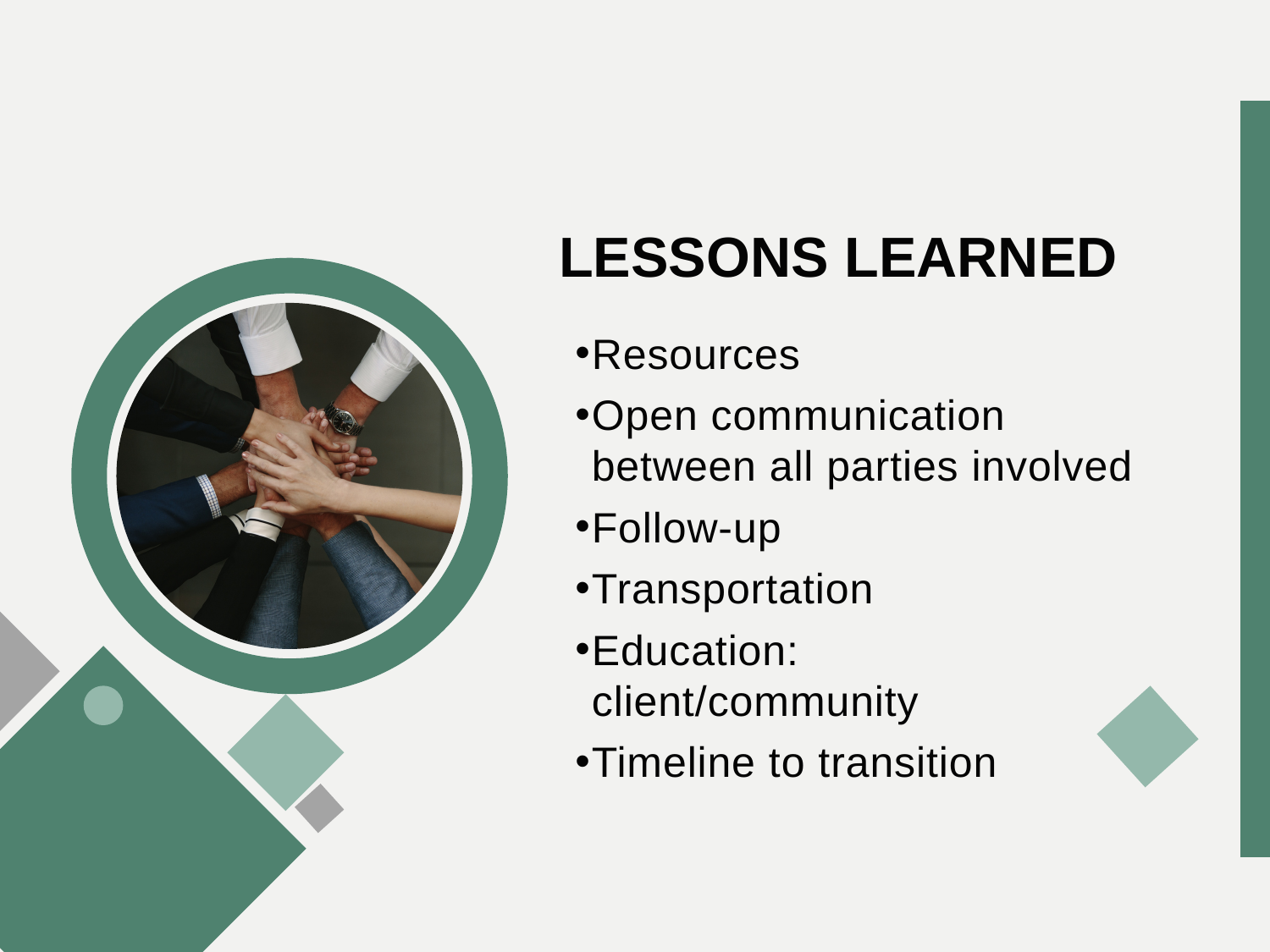

LESSONS LEARNED

Resources
Open communication between all parties involved
Follow-up
Transportation
Education: client/community
Timeline to transition